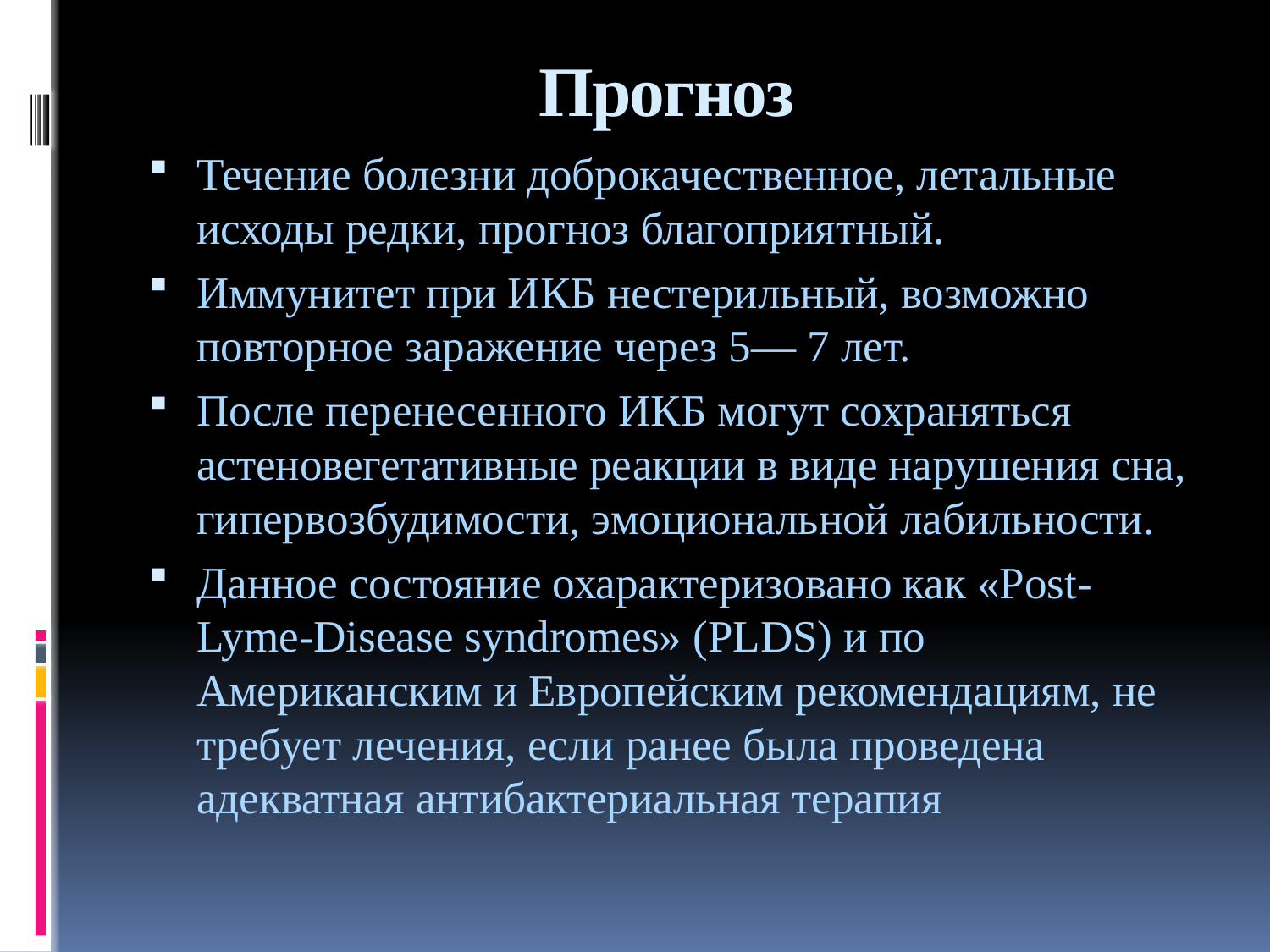

# Прогноз
Течение болезни доброкачественное, летальные исходы редки, прогноз благоприятный.
Иммунитет при ИКБ нестерильный, возможно повторное заражение через 5— 7 лет.
После перенесенного ИКБ могут сохраняться астеновегетативные реакции в виде нарушения сна, гипервозбудимости, эмоциональной лабильности.
Данное состояние охарактеризовано как «Post-Lyme-Disease syndromes» (PLDS) и по Американским и Европейским рекомендациям, не требует лечения, если ранее была проведена адекватная антибактериальная терапия